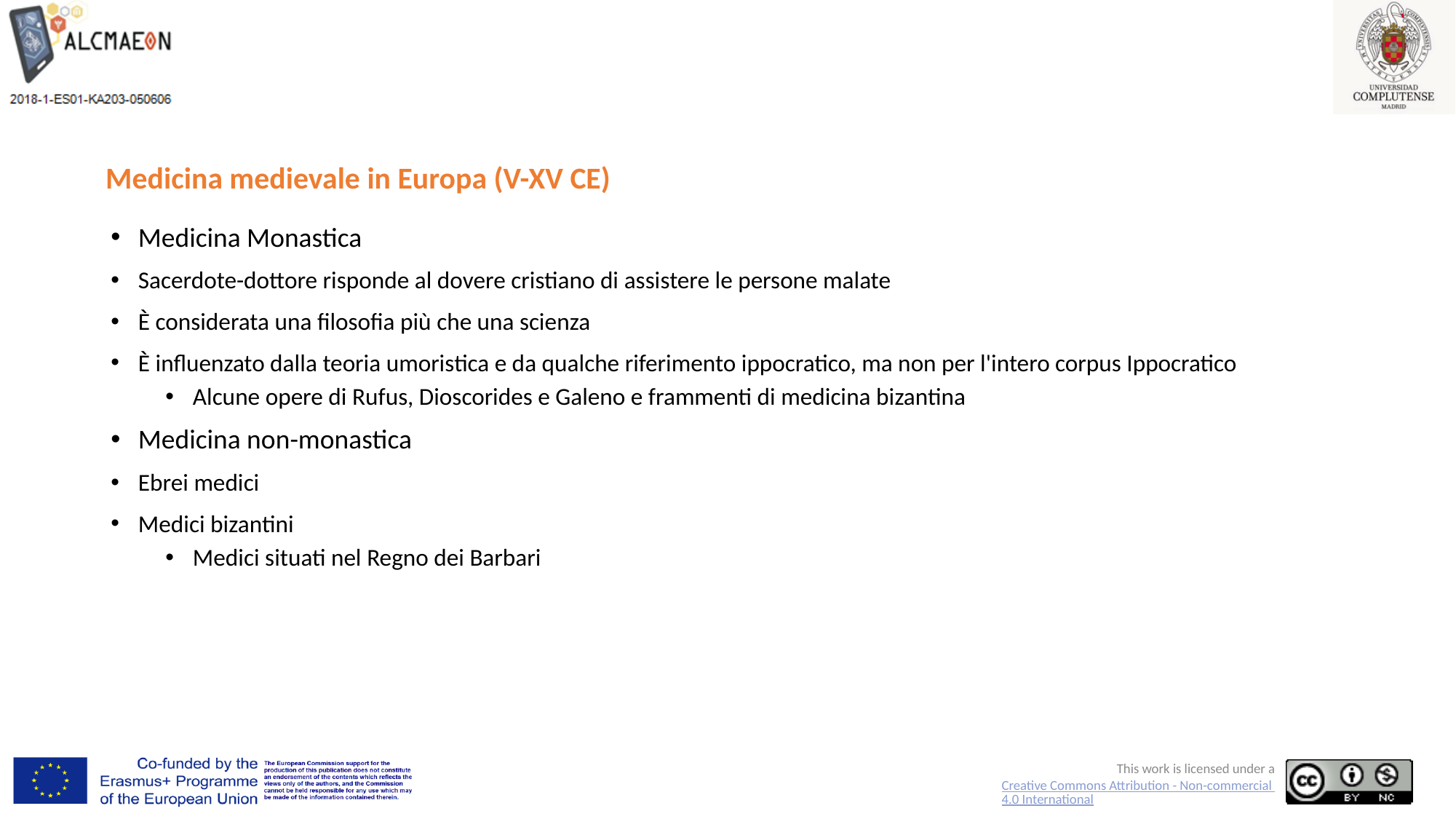

# Medicina medievale in Europa (V-XV CE)

Medicina Monastica
Sacerdote-dottore risponde al dovere cristiano di assistere le persone malate
È considerata una filosofia più che una scienza
È influenzato dalla teoria umoristica e da qualche riferimento ippocratico, ma non per l'intero corpus Ippocratico
Alcune opere di Rufus, Dioscorides e Galeno e frammenti di medicina bizantina
Medicina non-monastica
Ebrei medici
Medici bizantini
Medici situati nel Regno dei Barbari